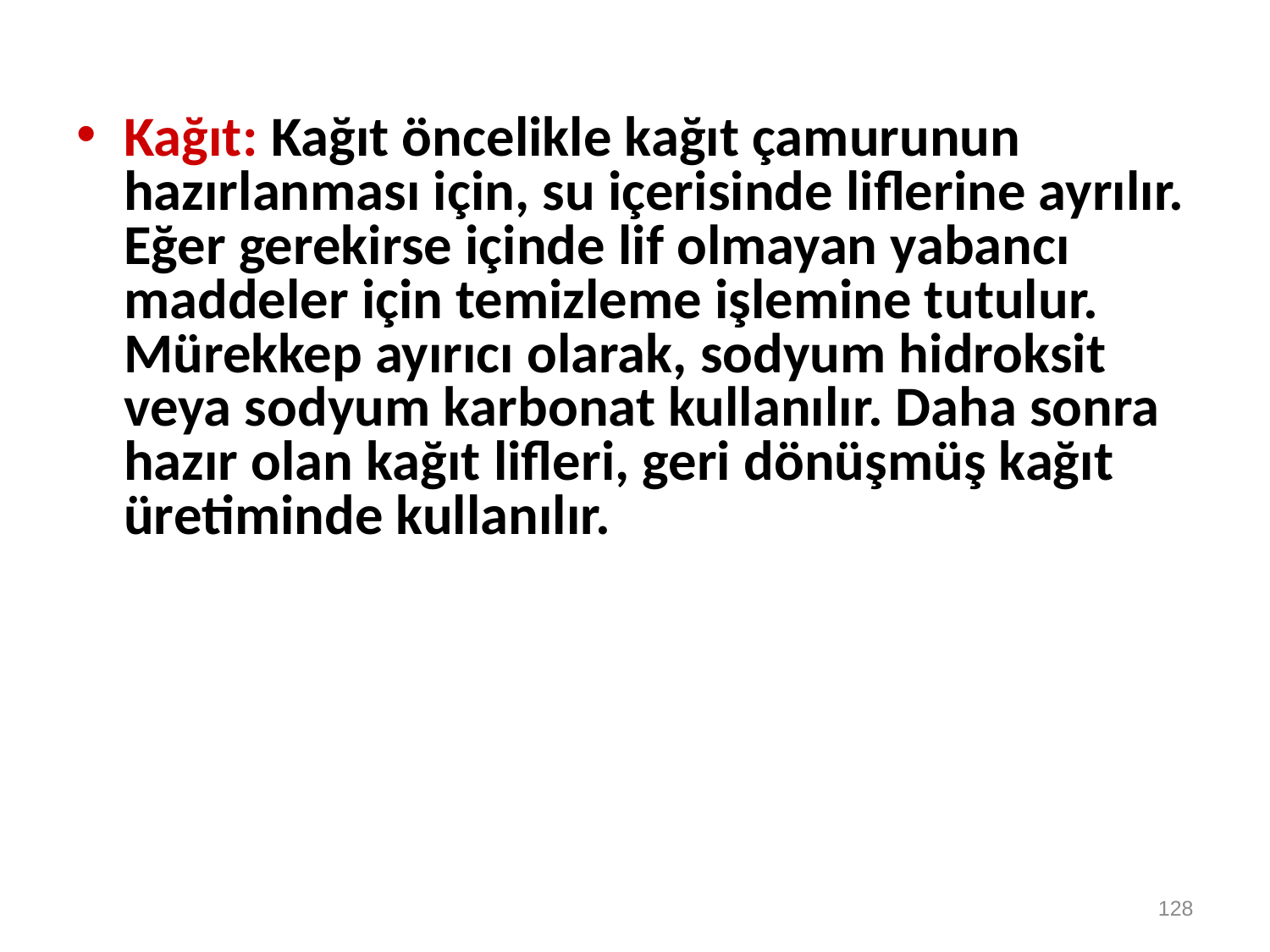

Kağıt: Kağıt öncelikle kağıt çamurunun hazırlanması için, su içerisinde liflerine ayrılır. Eğer gerekirse içinde lif olmayan yabancı maddeler için temizleme işlemine tutulur. Mürekkep ayırıcı olarak, sodyum hidroksit veya sodyum karbonat kullanılır. Daha sonra hazır olan kağıt lifleri, geri dönüşmüş kağıt üretiminde kullanılır.
128